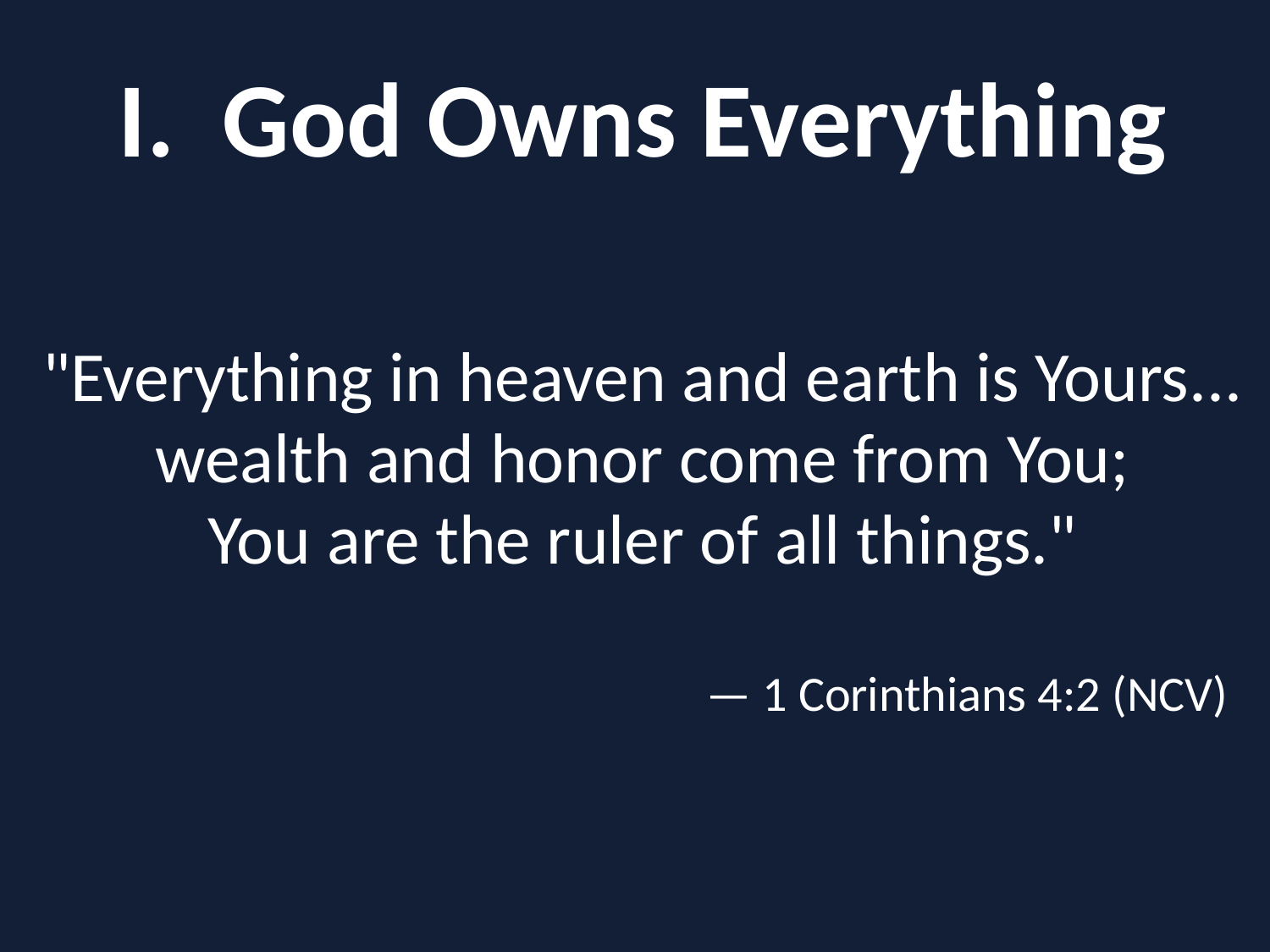

I.  God Owns Everything

"Everything in heaven and earth is Yours...
wealth and honor come from You;
You are the ruler of all things."

				              — 1 Corinthians 4:2 (NCV)